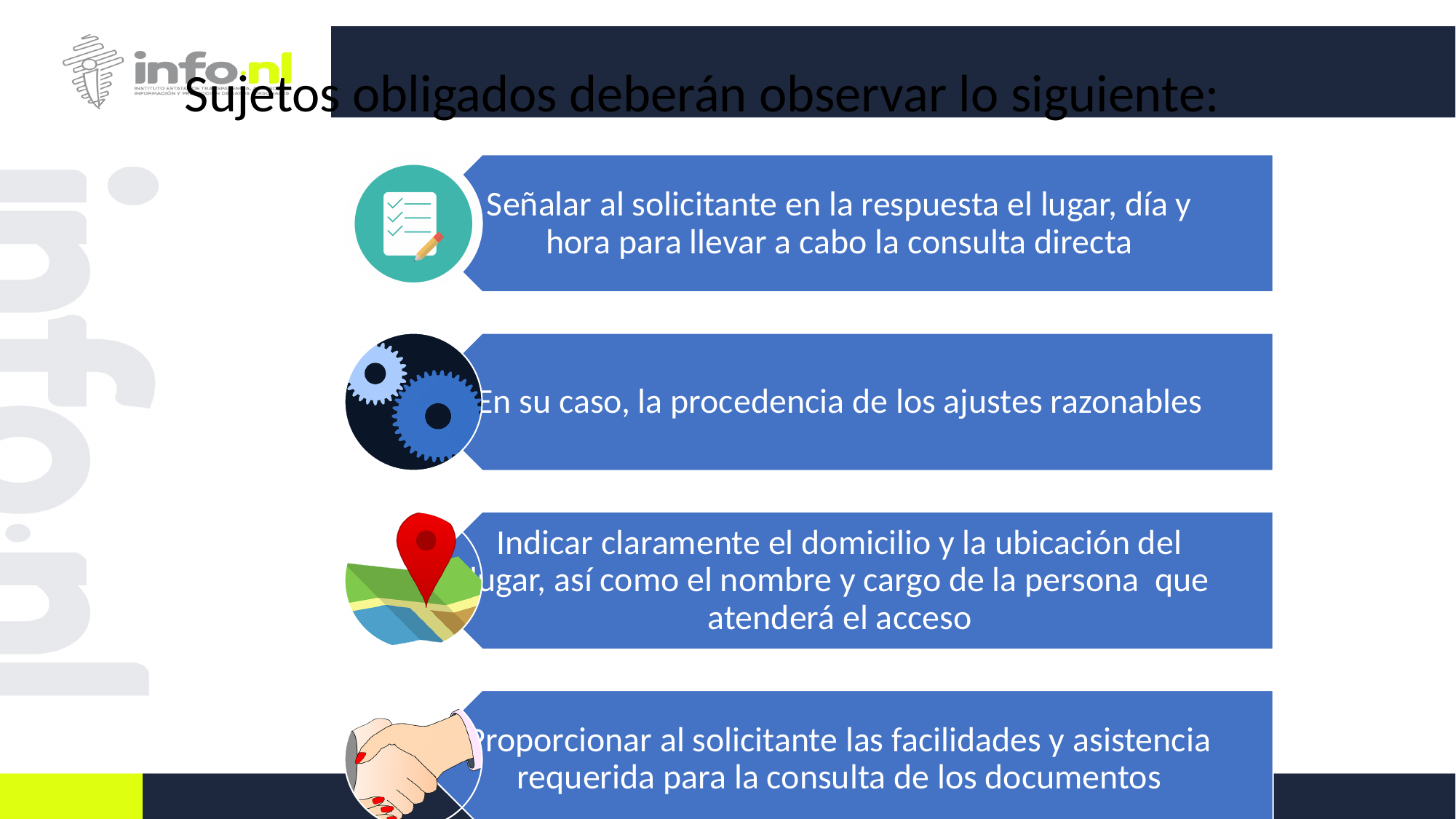

# Sujetos obligados deberán observar lo siguiente:
Señalar al solicitante en la respuesta el lugar, día y hora para llevar a cabo la consulta directa
En su caso, la procedencia de los ajustes razonables
Indicar claramente el domicilio y la ubicación del lugar, así como el nombre y cargo de la persona  que atenderá el acceso
Proporcionar al solicitante las facilidades y asistencia requerida para la consulta de los documentos